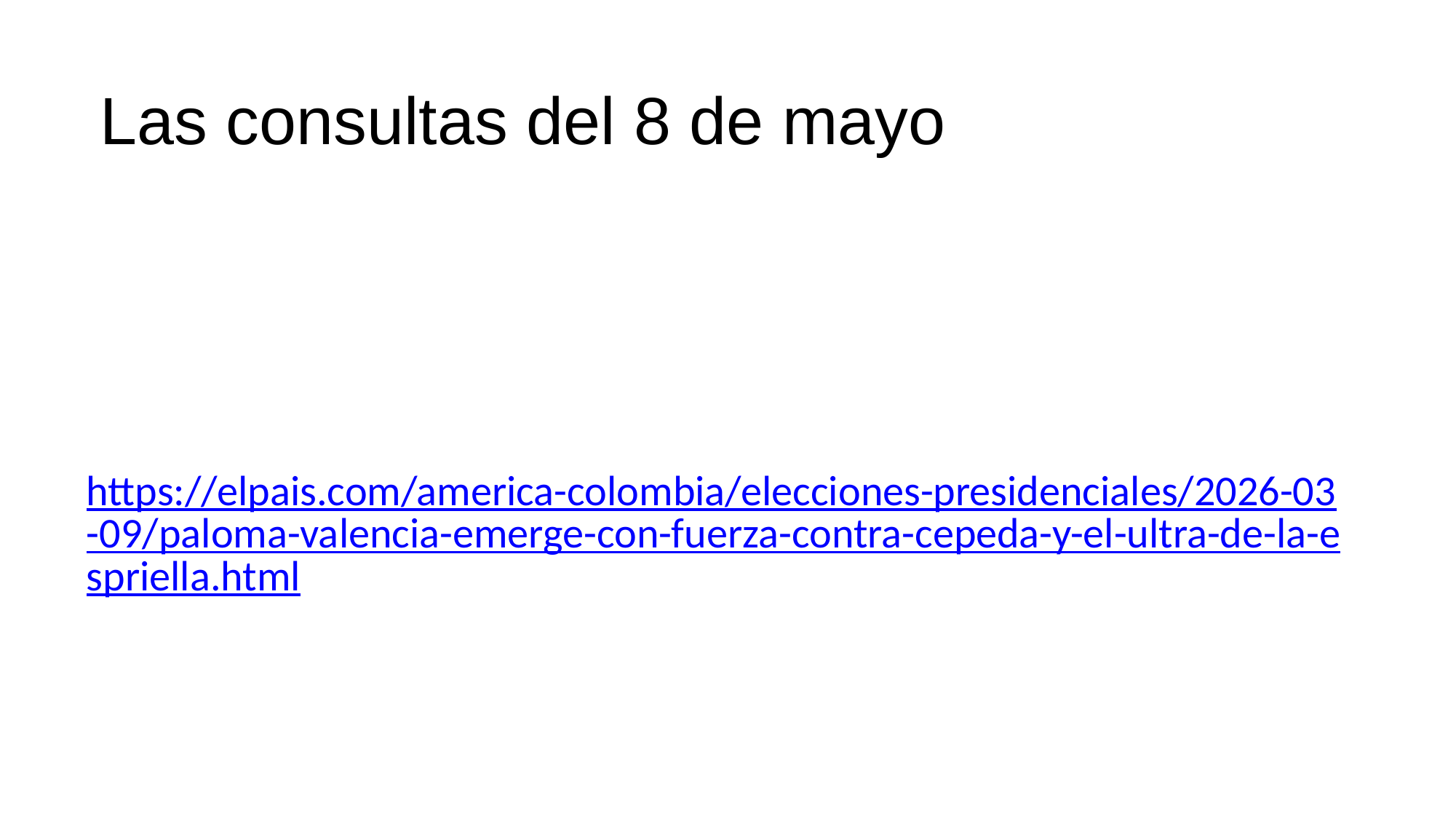

Las consultas del 8 de mayo
https://elpais.com/america-colombia/elecciones-presidenciales/2026-03-09/paloma-valencia-emerge-con-fuerza-contra-cepeda-y-el-ultra-de-la-espriella.html